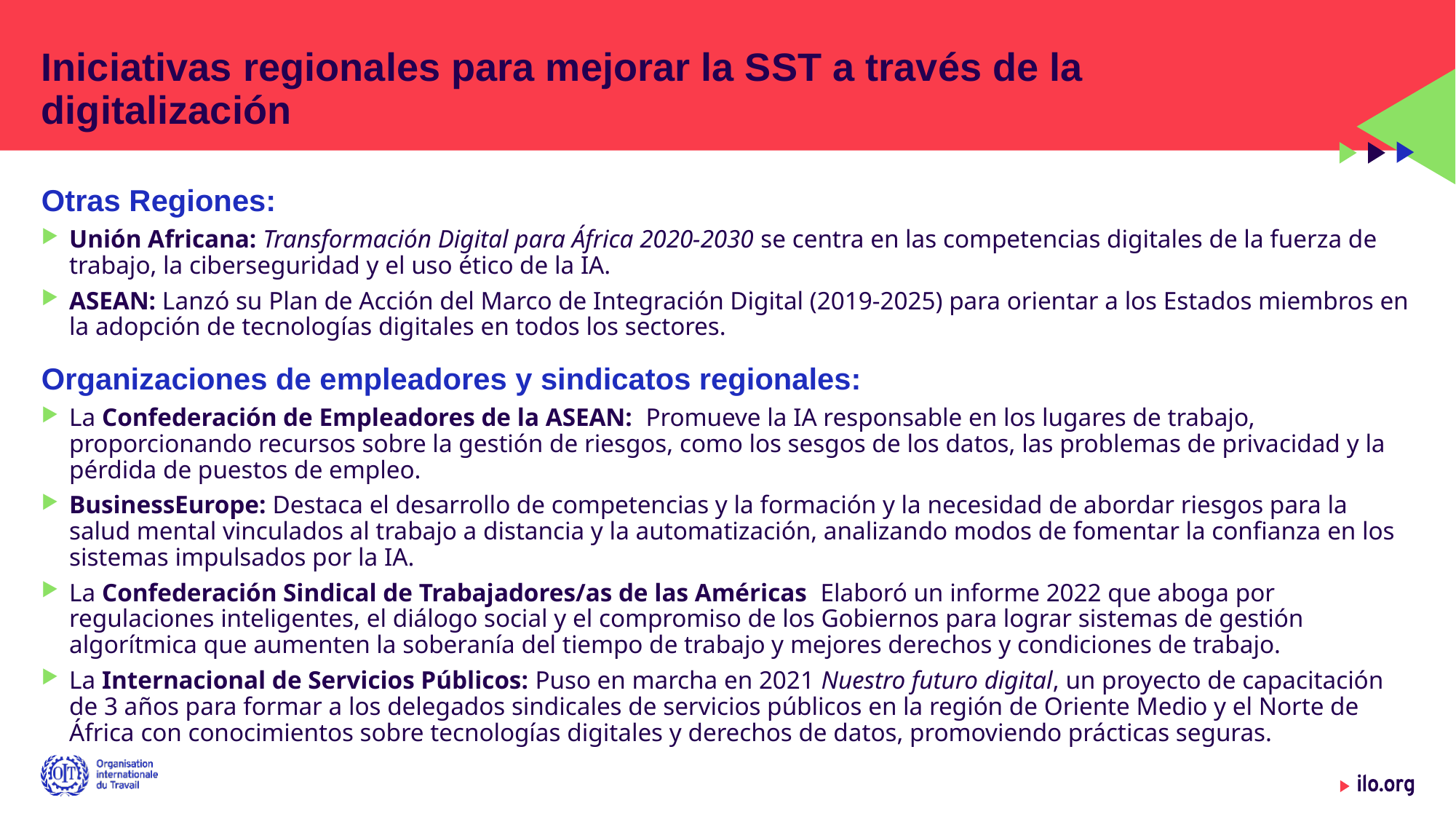

# Iniciativas regionales para mejorar la SST a través de la digitalización
Otras Regiones:
Unión Africana: Transformación Digital para África 2020-2030 se centra en las competencias digitales de la fuerza de trabajo, la ciberseguridad y el uso ético de la IA.
ASEAN: Lanzó su Plan de Acción del Marco de Integración Digital (2019-2025) para orientar a los Estados miembros en la adopción de tecnologías digitales en todos los sectores.
Organizaciones de empleadores y sindicatos regionales:
La Confederación de Empleadores de la ASEAN:  Promueve la IA responsable en los lugares de trabajo, proporcionando recursos sobre la gestión de riesgos, como los sesgos de los datos, las problemas de privacidad y la pérdida de puestos de empleo.
BusinessEurope: Destaca el desarrollo de competencias y la formación y la necesidad de abordar riesgos para la salud mental vinculados al trabajo a distancia y la automatización, analizando modos de fomentar la confianza en los sistemas impulsados por la IA.
La Confederación Sindical de Trabajadores/as de las Américas  Elaboró un informe 2022 que aboga por regulaciones inteligentes, el diálogo social y el compromiso de los Gobiernos para lograr sistemas de gestión algorítmica que aumenten la soberanía del tiempo de trabajo y mejores derechos y condiciones de trabajo.
La Internacional de Servicios Públicos: Puso en marcha en 2021 Nuestro futuro digital, un proyecto de capacitación de 3 años para formar a los delegados sindicales de servicios públicos en la región de Oriente Medio y el Norte de África con conocimientos sobre tecnologías digitales y derechos de datos, promoviendo prácticas seguras.